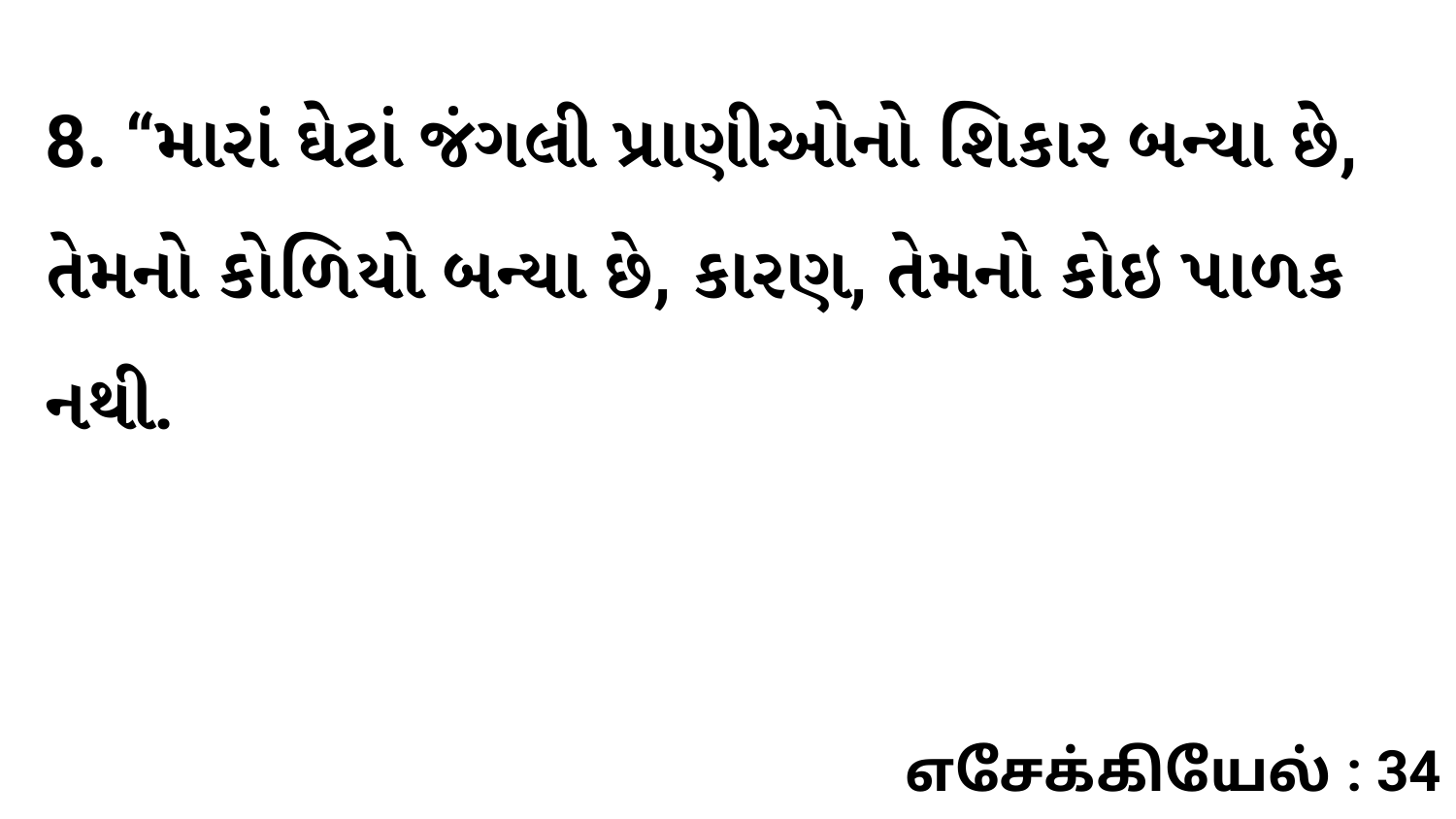

8. “મારાં ઘેટાં જંગલી પ્રાણીઓનો શિકાર બન્યા છે, તેમનો કોળિયો બન્યા છે, કારણ, તેમનો કોઇ પાળક નથી.
எசேக்கியேல் : 34